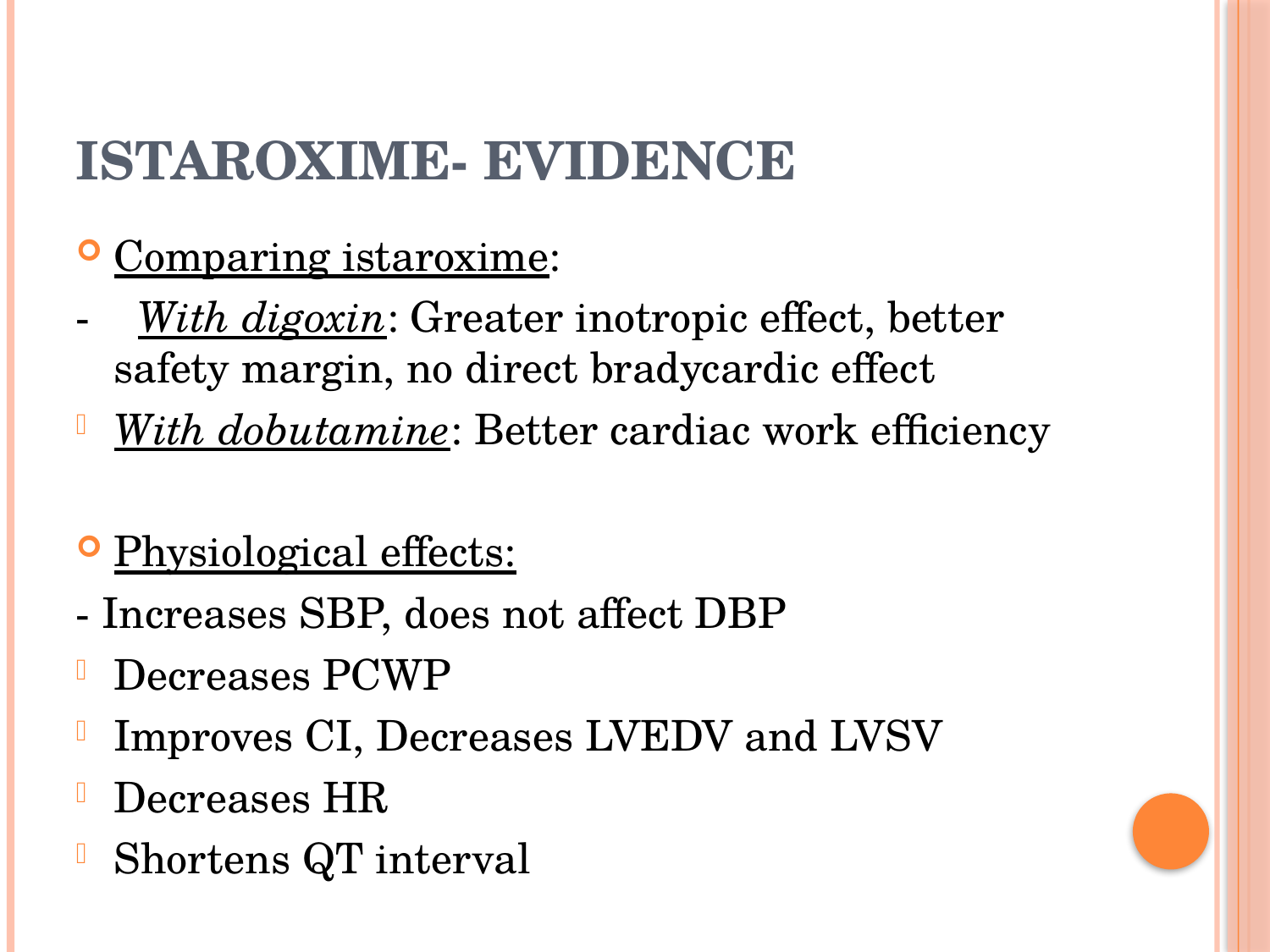

# Istaroxime- Evidence
Comparing istaroxime:
-    With digoxin: Greater inotropic effect, better safety margin, no direct bradycardic effect
With dobutamine: Better cardiac work efficiency

Physiological effects:
- Increases SBP, does not affect DBP
Decreases PCWP
Improves CI, Decreases LVEDV and LVSV
Decreases HR
Shortens QT interval